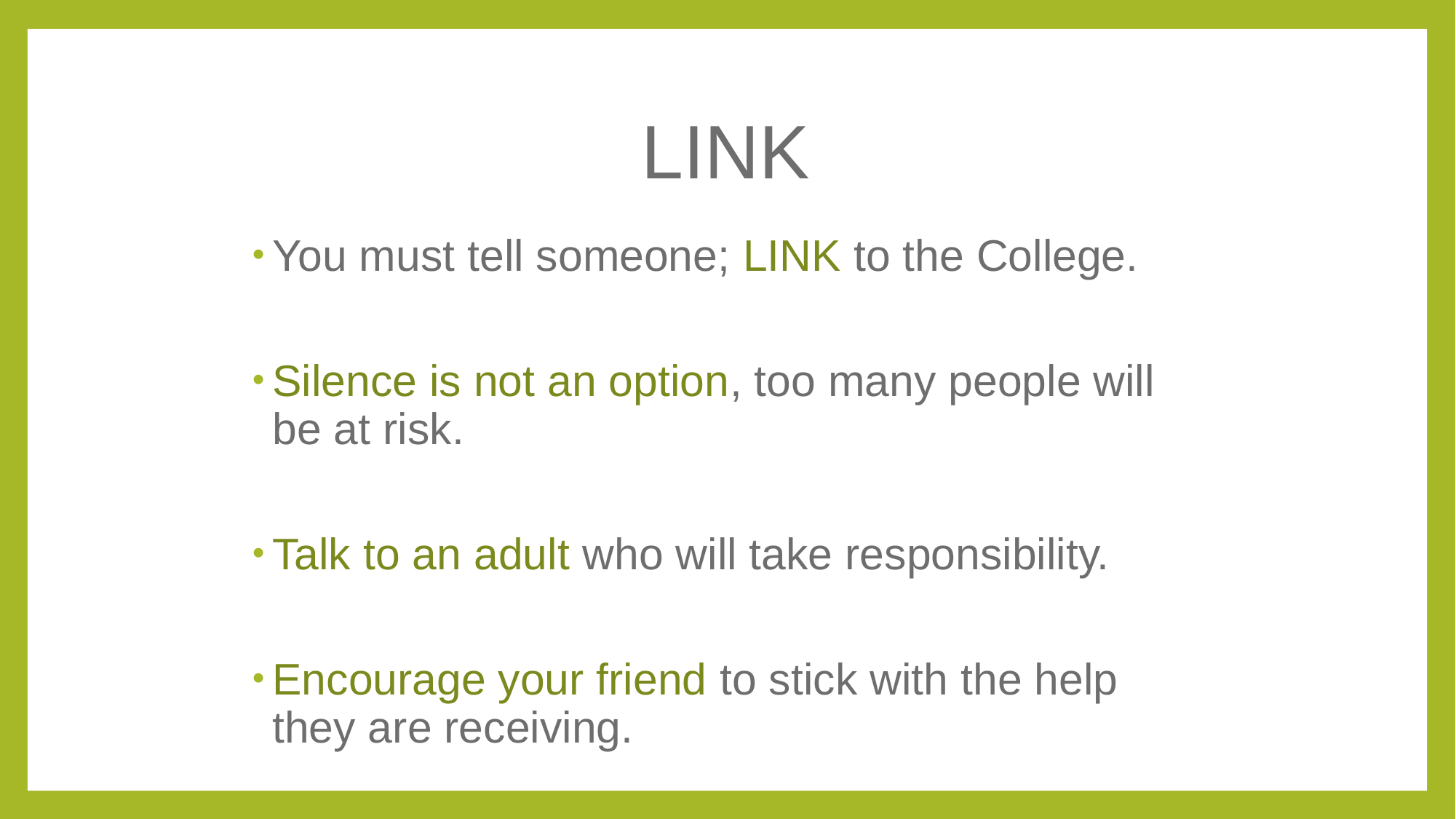

# LINK
You must tell someone; LINK to the College.

Silence is not an option, too many people will be at risk.

Talk to an adult who will take responsibility.

Encourage your friend to stick with the help they are receiving.